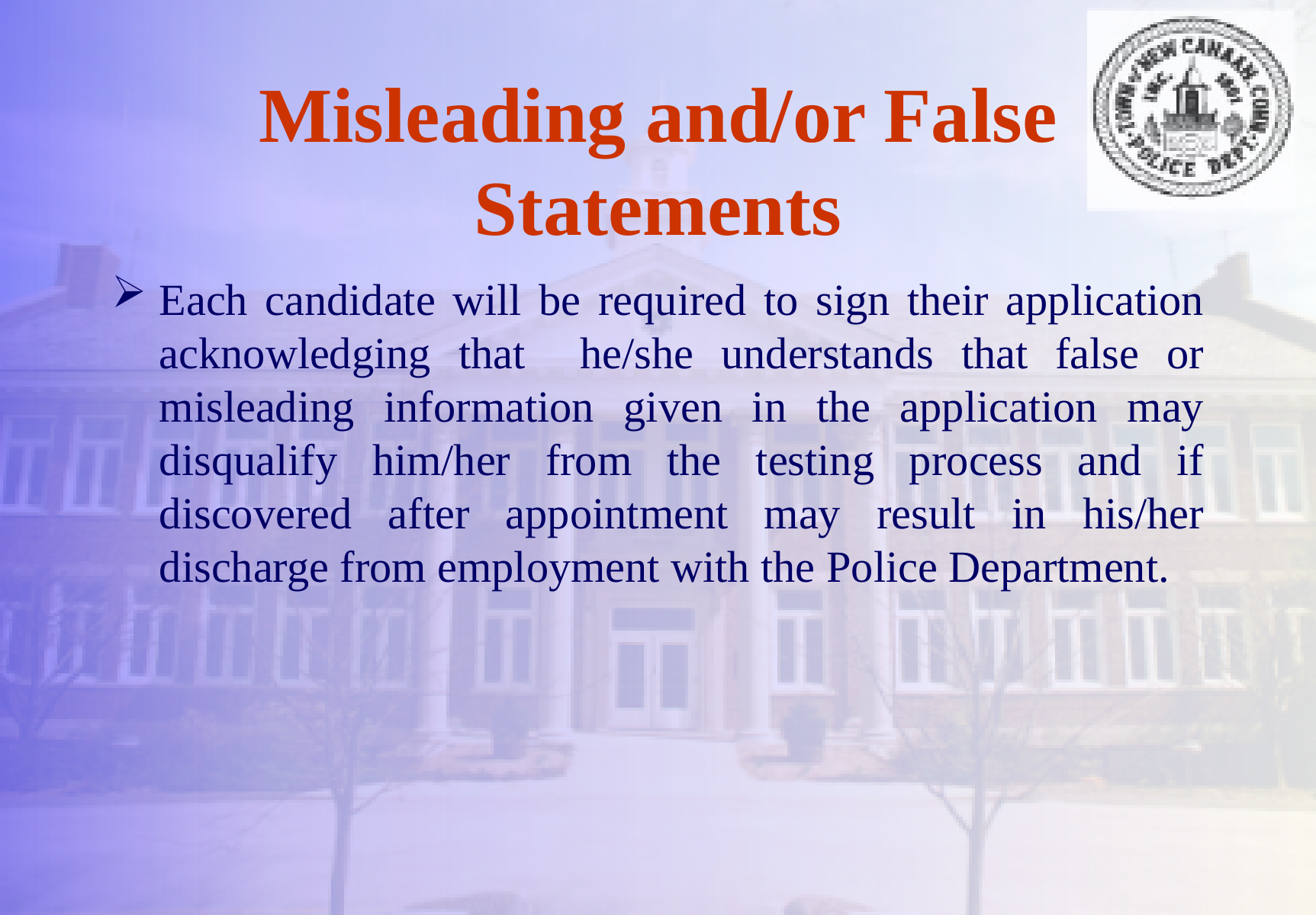

# Misleading and/or False Statements
Each candidate will be required to sign their application acknowledging that  he/she understands that false or misleading information given in the application may disqualify him/her from the testing process and if discovered after appointment may result in his/her discharge from employment with the Police Department.